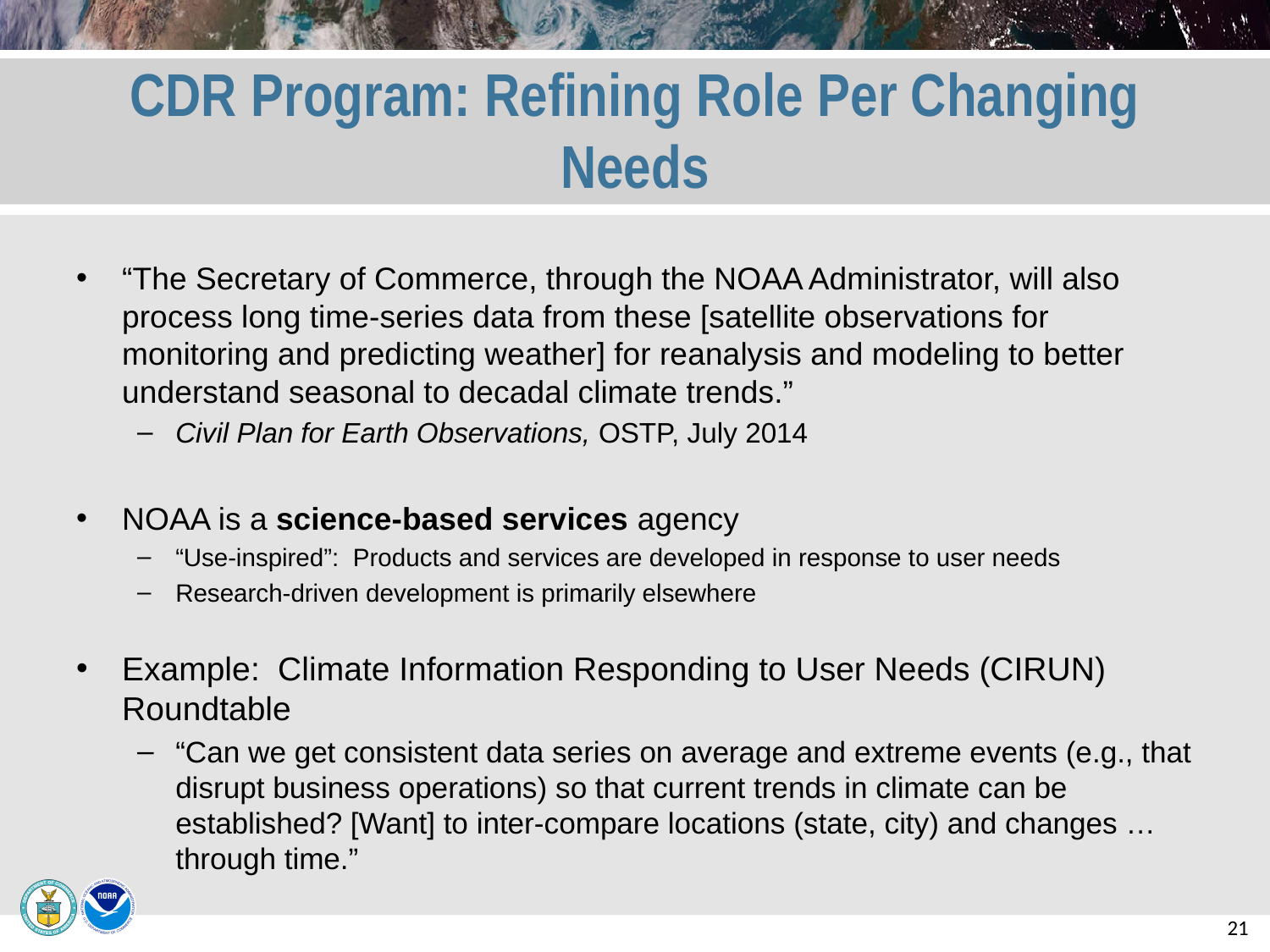

# CDR Program: Refining Role Per Changing Needs
“The Secretary of Commerce, through the NOAA Administrator, will also process long time-series data from these [satellite observations for monitoring and predicting weather] for reanalysis and modeling to better understand seasonal to decadal climate trends.”
Civil Plan for Earth Observations, OSTP, July 2014

NOAA is a science-based services agency
“Use-inspired”:  Products and services are developed in response to user needs
Research-driven development is primarily elsewhere

Example:  Climate Information Responding to User Needs (CIRUN) Roundtable
“Can we get consistent data series on average and extreme events (e.g., that disrupt business operations) so that current trends in climate can be established? [Want] to inter-compare locations (state, city) and changes … through time.”